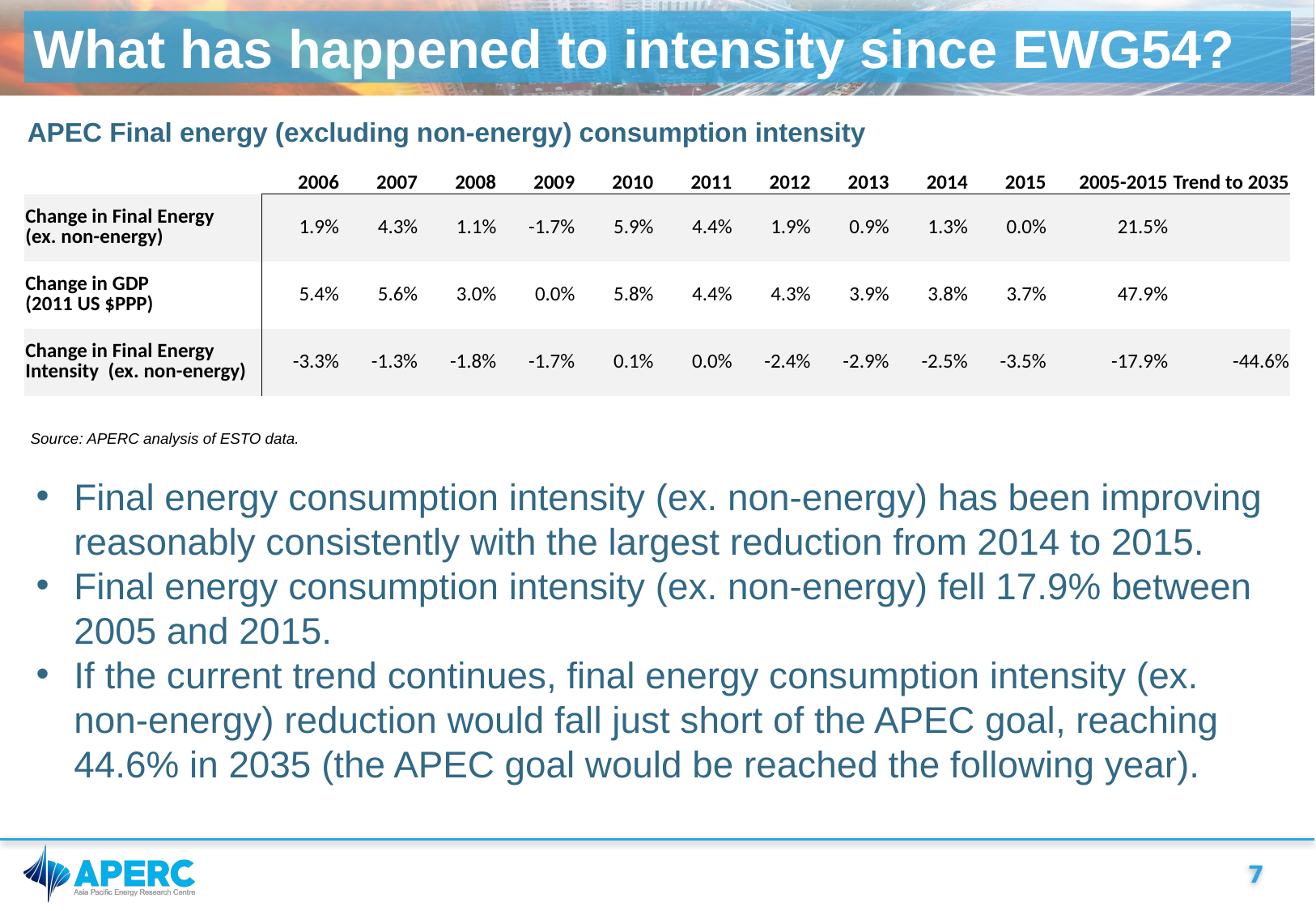

# What has happened to intensity since EWG54?
APEC Final energy (excluding non-energy) consumption intensity

|  | 2006 | 2007 | 2008 | 2009 | 2010 | 2011 | 2012 | 2013 | 2014 | 2015 | 2005-2015 | Trend to 2035 |
| --- | --- | --- | --- | --- | --- | --- | --- | --- | --- | --- | --- | --- |
| Change in Final Energy (ex. non-energy) | 1.9% | 4.3% | 1.1% | -1.7% | 5.9% | 4.4% | 1.9% | 0.9% | 1.3% | 0.0% | 21.5% |  |
| Change in GDP (2011 US $PPP) | 5.4% | 5.6% | 3.0% | 0.0% | 5.8% | 4.4% | 4.3% | 3.9% | 3.8% | 3.7% | 47.9% |  |
| Change in Final Energy Intensity (ex. non-energy) | -3.3% | -1.3% | -1.8% | -1.7% | 0.1% | 0.0% | -2.4% | -2.9% | -2.5% | -3.5% | -17.9% | -44.6% |
Source: APERC analysis of ESTO data.
Final energy consumption intensity (ex. non-energy) has been improving reasonably consistently with the largest reduction from 2014 to 2015.
Final energy consumption intensity (ex. non-energy) fell 17.9% between 2005 and 2015.
If the current trend continues, final energy consumption intensity (ex. non-energy) reduction would fall just short of the APEC goal, reaching 44.6% in 2035 (the APEC goal would be reached the following year).